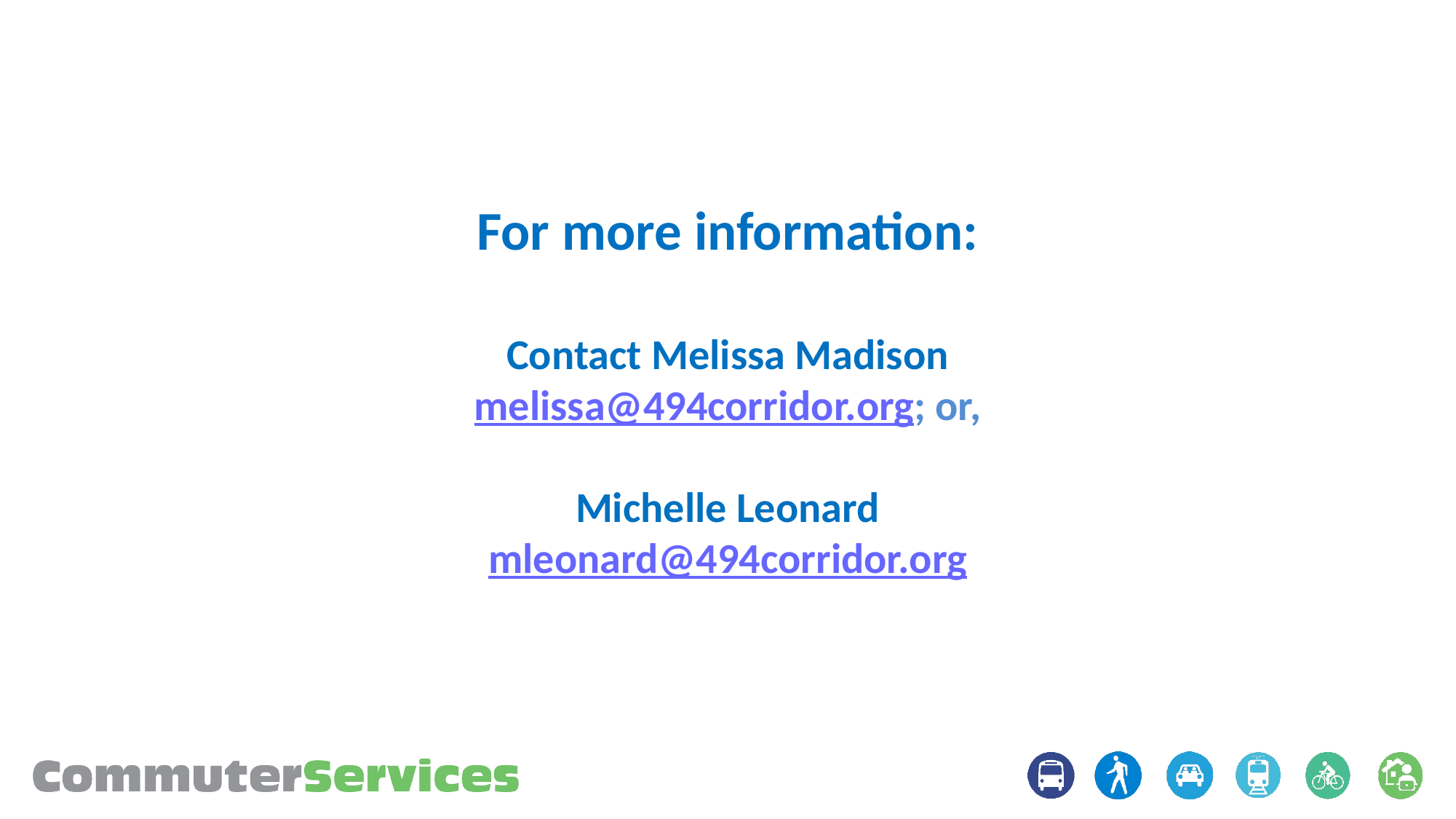

For more information:
Contact Melissa Madison
melissa@494corridor.org; or,
Michelle Leonard
mleonard@494corridor.org